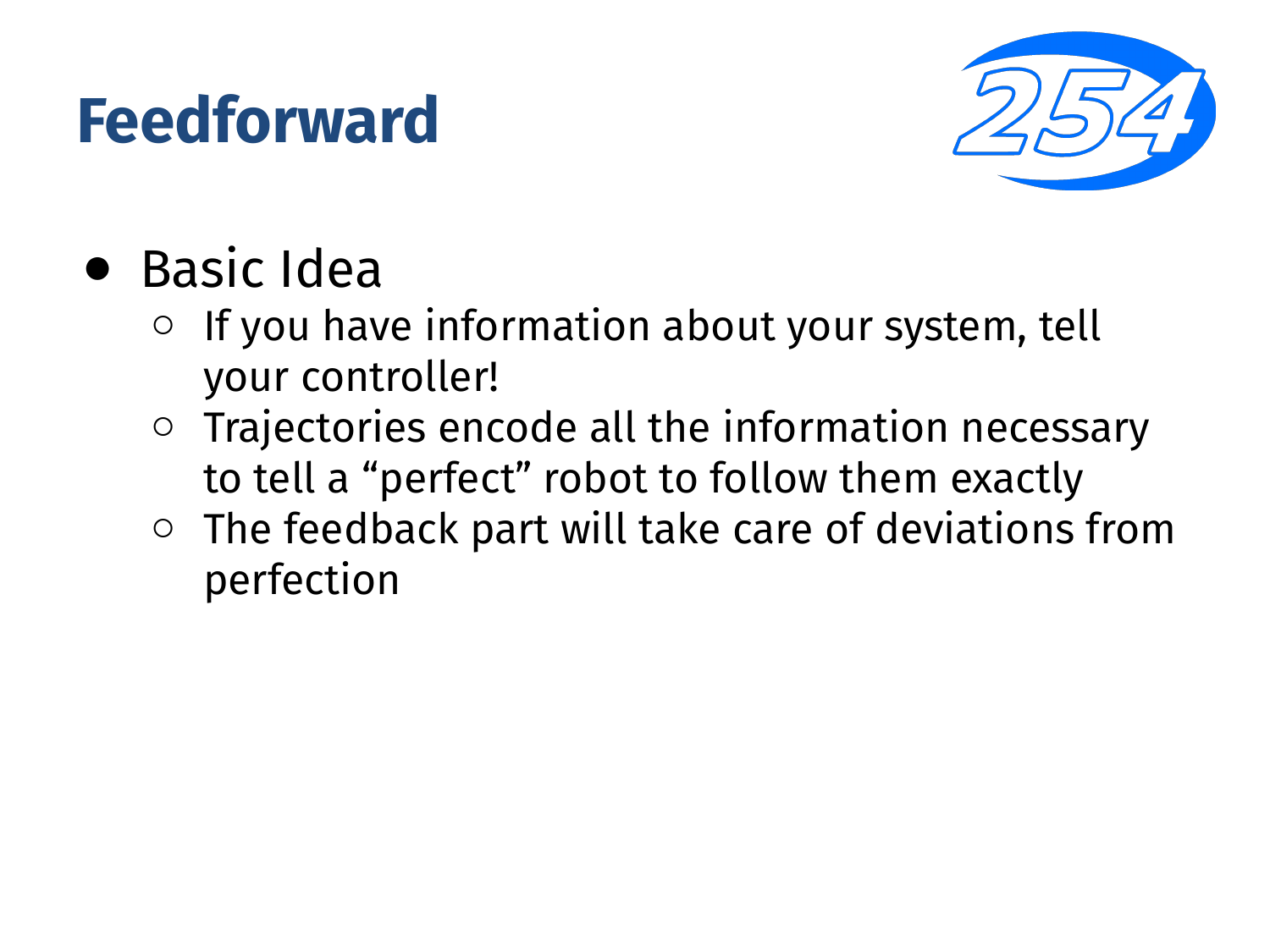

# Feedforward
Basic Idea
If you have information about your system, tell your controller!
Trajectories encode all the information necessary to tell a “perfect” robot to follow them exactly
The feedback part will take care of deviations from perfection